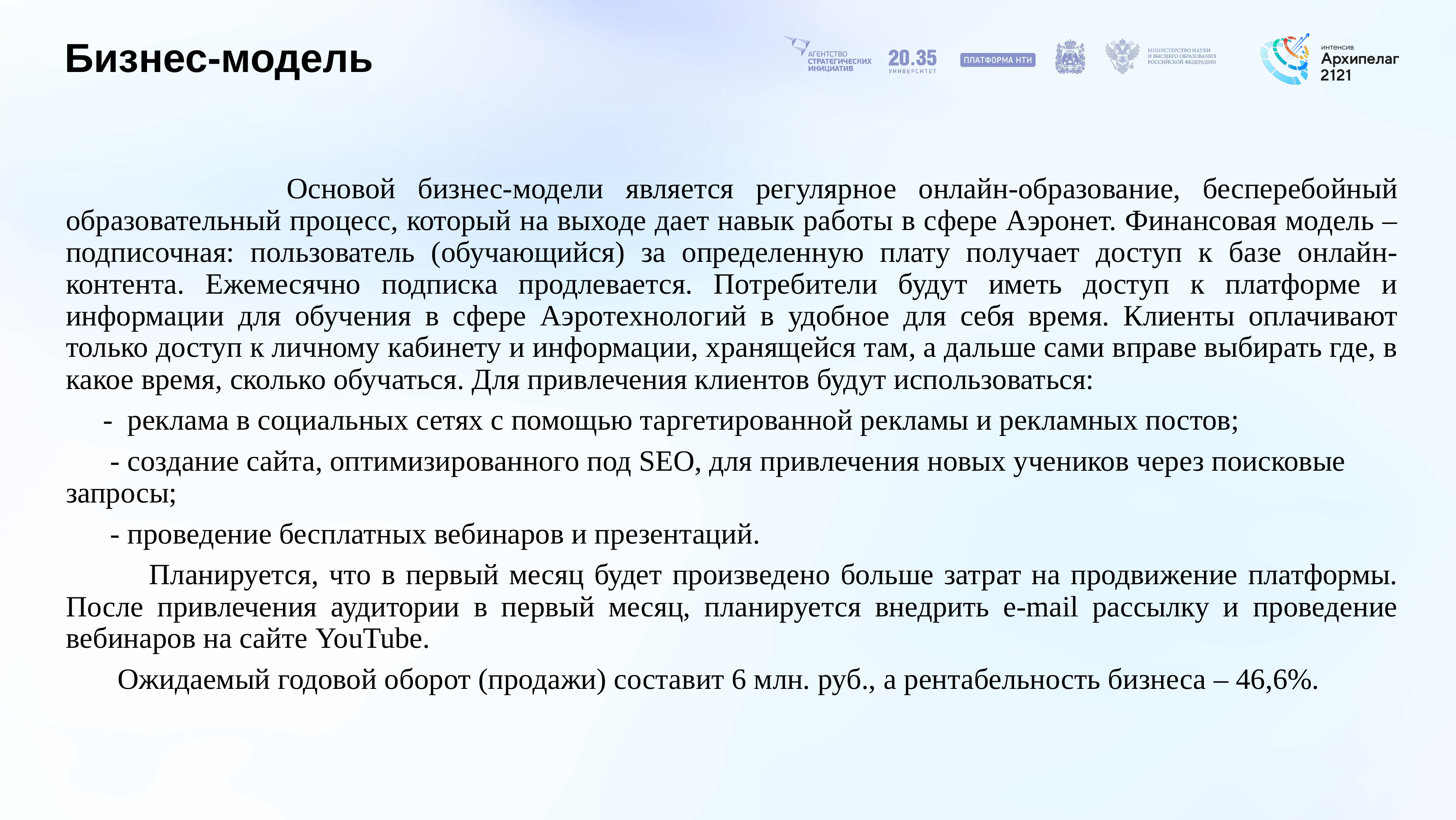

# Бизнес-модель
          Основой бизнес-модели является регулярное онлайн-образование, бесперебойный образовательный процесс, который на выходе дает навык работы в сфере Аэронет. Финансовая модель – подписочная: пользователь (обучающийся) за определенную плату получает доступ к базе онлайн-контента. Ежемесячно подписка продлевается. Потребители будут иметь доступ к платформе и информации для обучения в сфере Аэротехнологий в удобное для себя время. Клиенты оплачивают только доступ к личному кабинету и информации, хранящейся там, а дальше сами вправе выбирать где, в какое время, сколько обучаться. Для привлечения клиентов будут использоваться:
     -  реклама в социальных сетях с помощью таргетированной рекламы и рекламных постов;
      - создание сайта, оптимизированного под SEO, для привлечения новых учеников через поисковые запросы;
      - проведение бесплатных вебинаров и презентаций.
        Планируется, что в первый месяц будет произведено больше затрат на продвижение платформы. После привлечения аудитории в первый месяц, планируется внедрить e-mail рассылку и проведение вебинаров на сайте YouTube.
       Ожидаемый годовой оборот (продажи) составит 6 млн. руб., а рентабельность бизнеса – 46,6%.